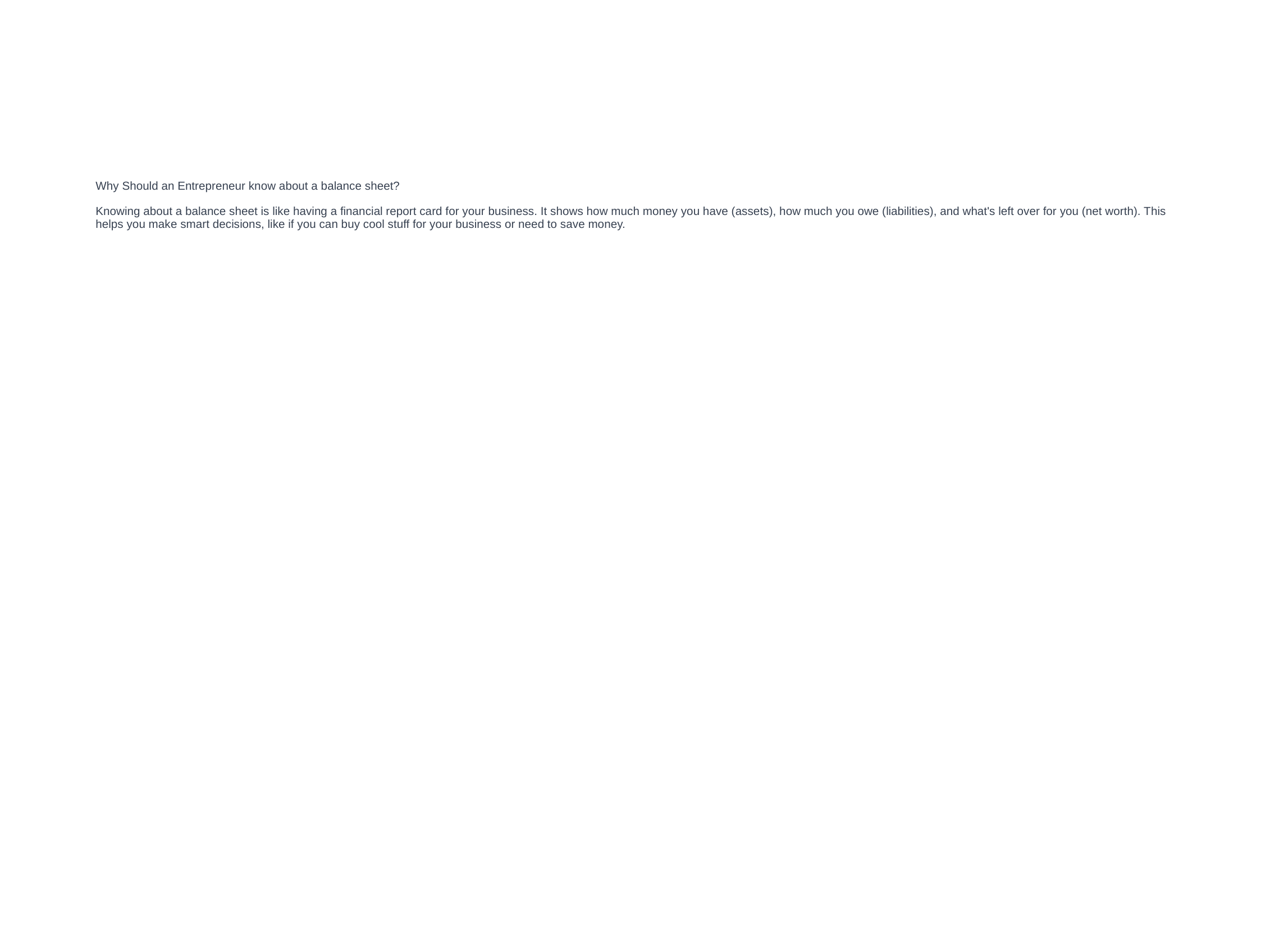

# Why Should an Entrepreneur know about a balance sheet? Knowing about a balance sheet is like having a financial report card for your business. It shows how much money you have (assets), how much you owe (liabilities), and what's left over for you (net worth). This helps you make smart decisions, like if you can buy cool stuff for your business or need to save money.